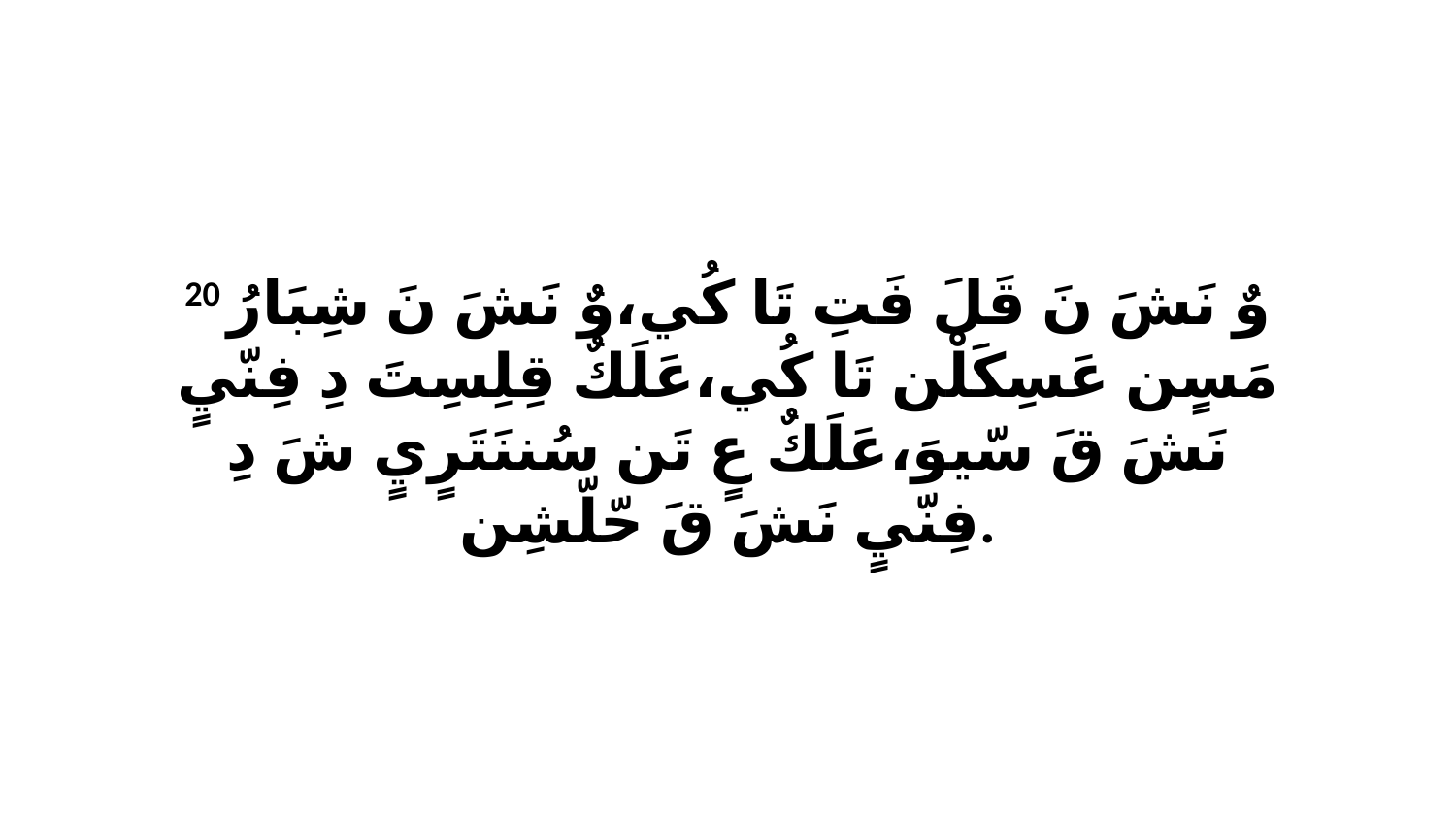

20 وٌ نَشَ نَ قَلَ فَتِ تَا كُي،وٌ نَشَ نَ شِبَارُ مَسٍن عَسِكَلْن تَا كُي،عَلَكٌ قِلِسِتَ دِ فِنّيٍ نَشَ قَ سّيوَ،عَلَكٌ عٍ تَن سُننَتَرٍيٍ شَ دِ فِنّيٍ نَشَ قَ حّلّشِن.